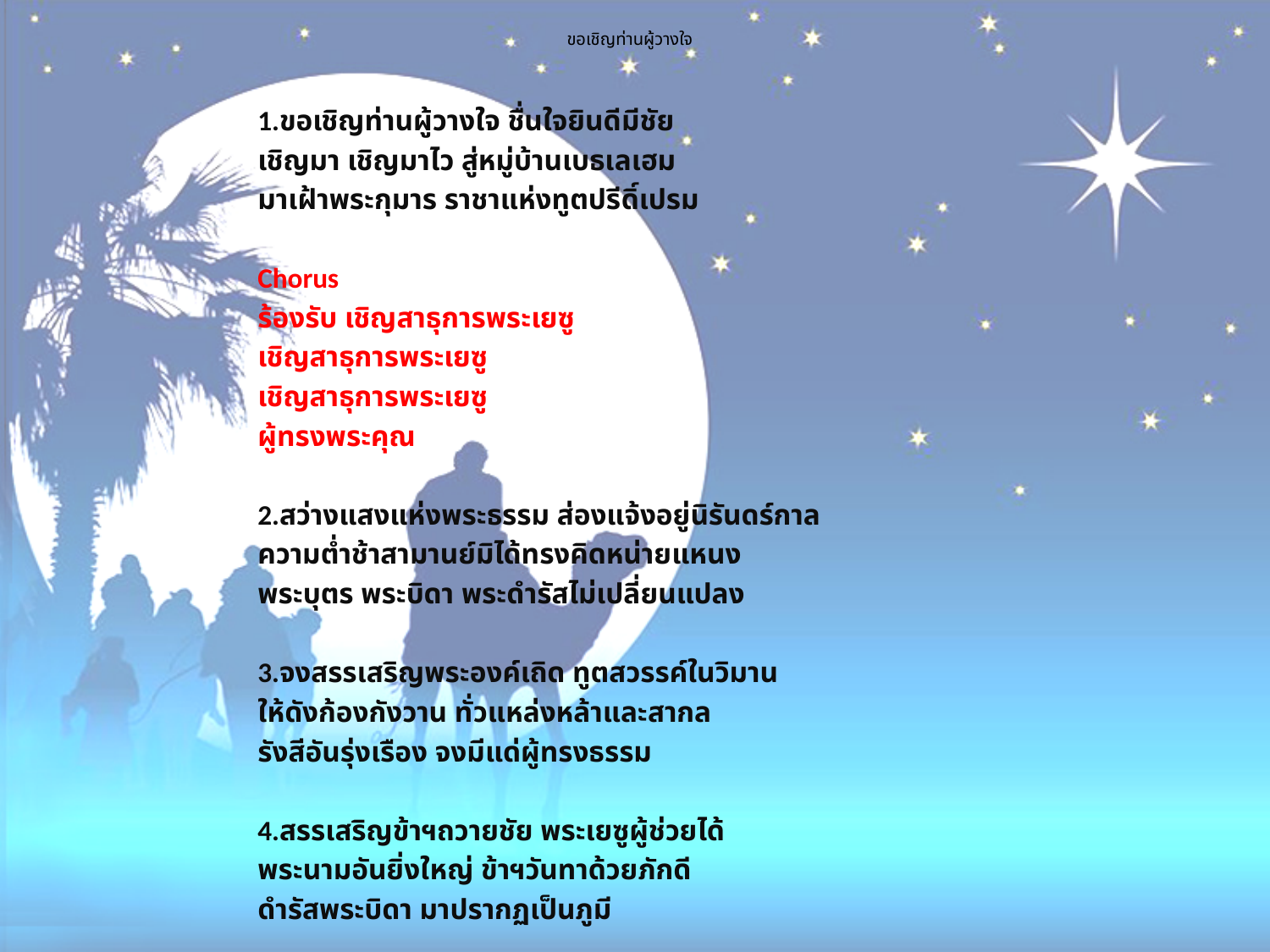

# ขอเชิญท่านผู้วางใจ
1.ขอเชิญท่านผู้วางใจ ชื่นใจยินดีมีชัย
เชิญมา เชิญมาไว สู่หมู่บ้านเบธเลเฮม
มาเฝ้าพระกุมาร ราชาแห่งทูตปรีดิ์เปรม

Chorus
ร้องรับ เชิญสาธุการพระเยซู
เชิญสาธุการพระเยซู
เชิญสาธุการพระเยซู
ผู้ทรงพระคุณ

2.สว่างแสงแห่งพระธรรม ส่องแจ้งอยู่นิรันดร์กาล
ความต่ำช้าสามานย์มิได้ทรงคิดหน่ายแหนง
พระบุตร พระบิดา พระดำรัสไม่เปลี่ยนแปลง

3.จงสรรเสริญพระองค์เถิด ทูตสวรรค์ในวิมาน
ให้ดังก้องกังวาน ทั่วแหล่งหล้าและสากล
รังสีอันรุ่งเรือง จงมีแด่ผู้ทรงธรรม

4.สรรเสริญข้าฯถวายชัย พระเยซูผู้ช่วยได้
พระนามอันยิ่งใหญ่ ข้าฯวันทาด้วยภักดี
ดำรัสพระบิดา มาปรากฏเป็นภูมี